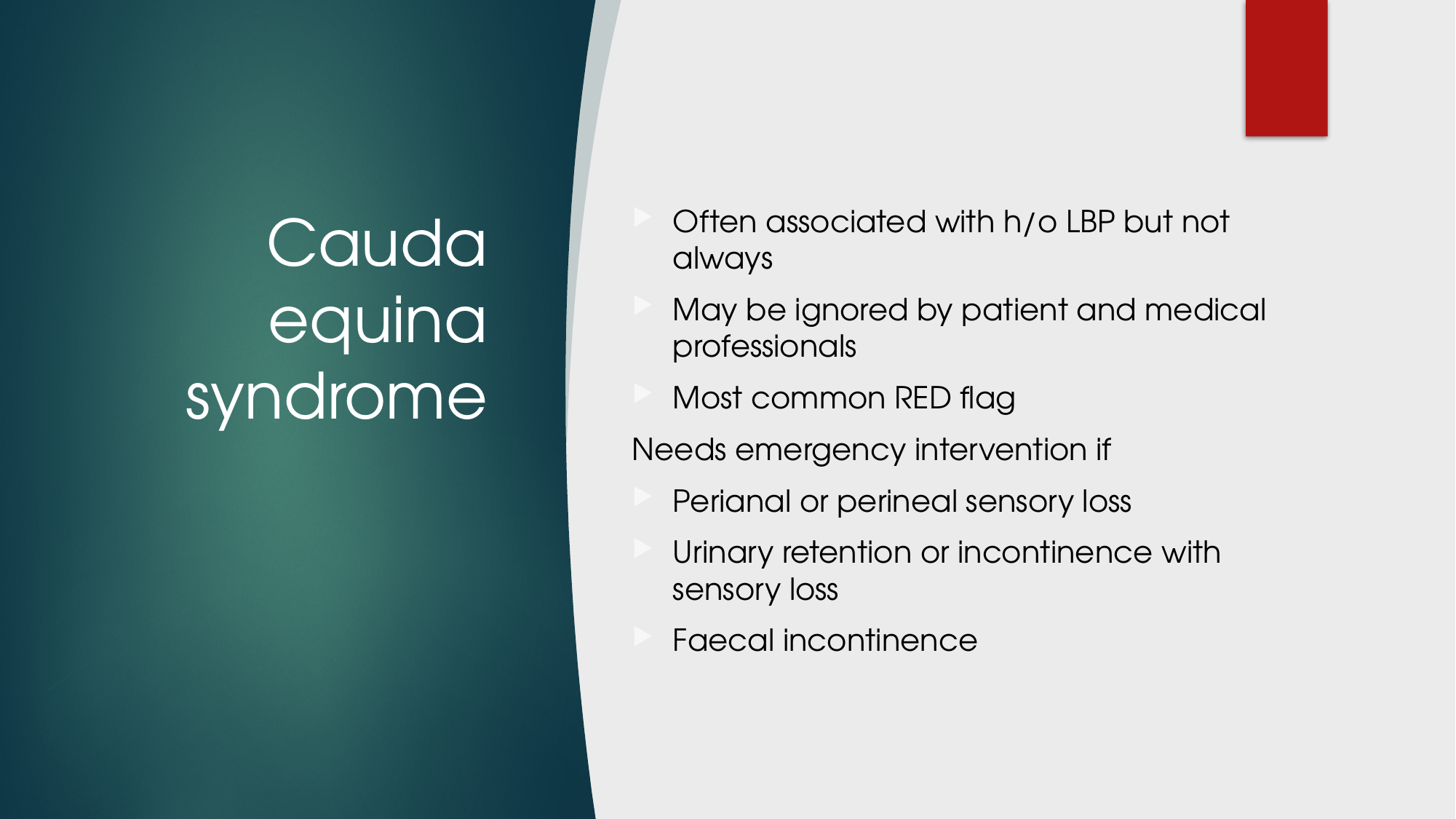

# Cauda equina syndrome
Often associated with h/o LBP but not always
May be ignored by patient and medical professionals
Most common RED flag
Needs emergency intervention if
Perianal or perineal sensory loss
Urinary retention or incontinence with sensory loss
Faecal incontinence